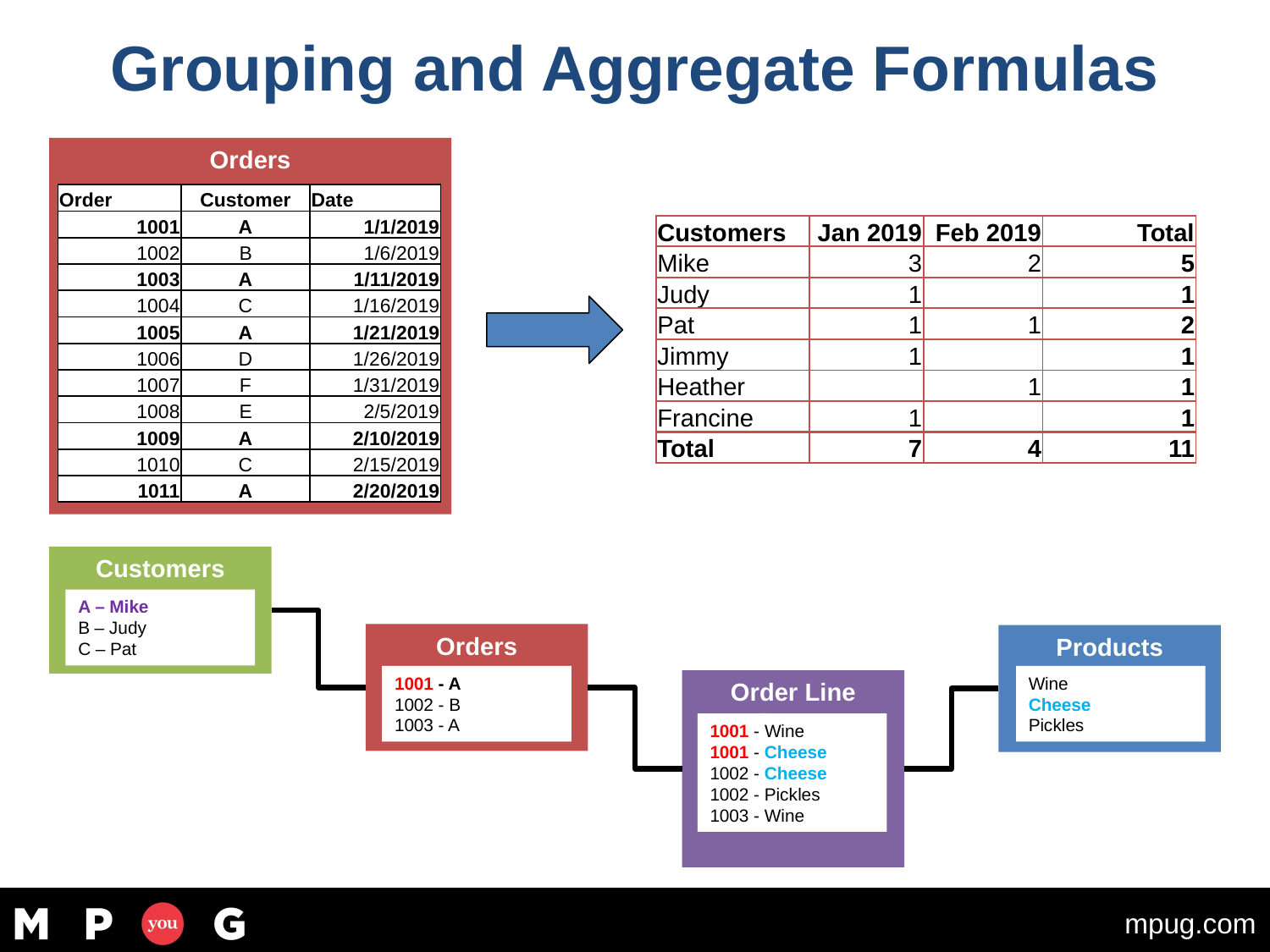

# Grouping and Aggregate Formulas
Orders
| Order | Customer | Date |
| --- | --- | --- |
| 1001 | A | 1/1/2019 |
| 1002 | B | 1/6/2019 |
| 1003 | A | 1/11/2019 |
| 1004 | C | 1/16/2019 |
| 1005 | A | 1/21/2019 |
| 1006 | D | 1/26/2019 |
| 1007 | F | 1/31/2019 |
| 1008 | E | 2/5/2019 |
| 1009 | A | 2/10/2019 |
| 1010 | C | 2/15/2019 |
| 1011 | A | 2/20/2019 |
| Customers | Jan 2019 | Feb 2019 | Total |
| --- | --- | --- | --- |
| Mike | 3 | 2 | 5 |
| Judy | 1 |  | 1 |
| Pat | 1 | 1 | 2 |
| Jimmy | 1 |  | 1 |
| Heather |  | 1 | 1 |
| Francine | 1 |  | 1 |
| Total | 7 | 4 | 11 |

Customers
A – Mike
B – Judy
C – Pat
Orders
Products
1001 - A
1002 - B
1003 - A
Wine
Cheese
Pickles
Order Line Items
1001 - Wine
1001 - Cheese
1002 - Cheese
1002 - Pickles
1003 - Wine